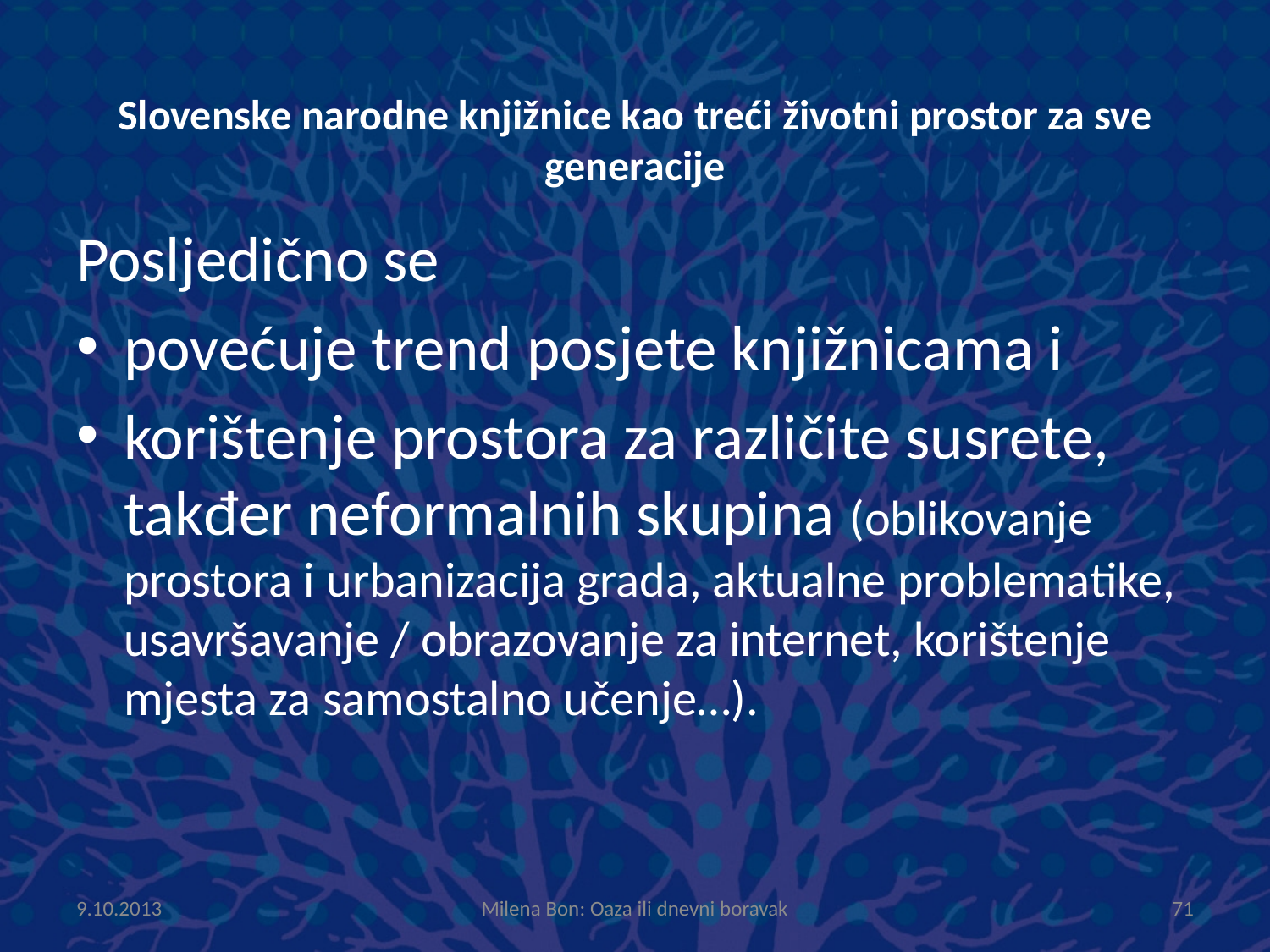

# Slovenske narodne knjižnice kao treći životni prostor za sve generacije
Posljedično se
povećuje trend posjete knjižnicama i
korištenje prostora za različite susrete, takđer neformalnih skupina (oblikovanje prostora i urbanizacija grada, aktualne problematike, usavršavanje / obrazovanje za internet, korištenje mjesta za samostalno učenje…).

9.10.2013
Milena Bon: Oaza ili dnevni boravak
71